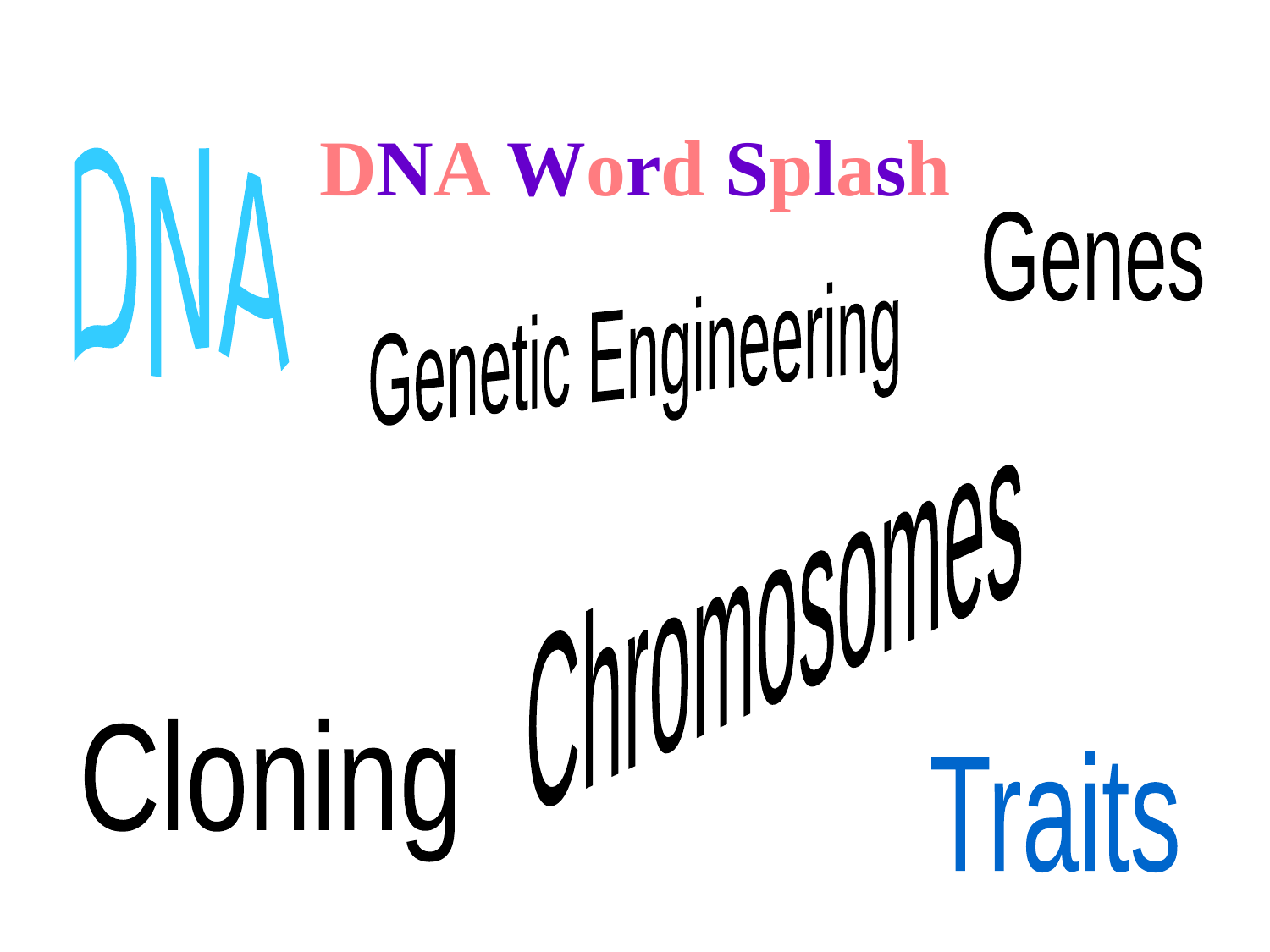

# DNA Word Splash
DNA
Genes

Genetic Engineering
Chromosomes
Cloning
Traits